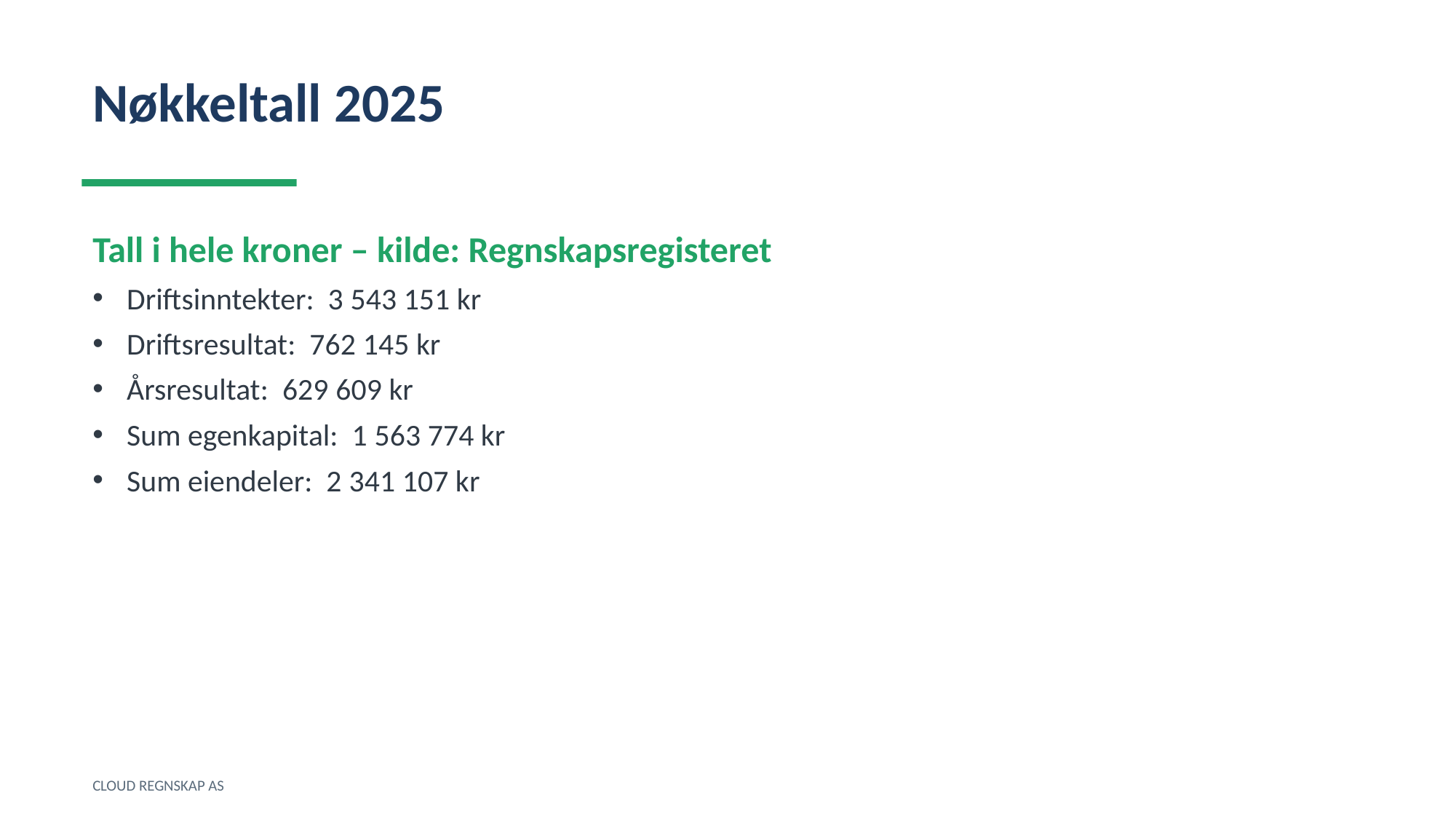

Nøkkeltall 2025

Tall i hele kroner – kilde: Regnskapsregisteret
Driftsinntekter:  3 543 151 kr
Driftsresultat:  762 145 kr
Årsresultat:  629 609 kr
Sum egenkapital:  1 563 774 kr
Sum eiendeler:  2 341 107 kr
CLOUD REGNSKAP AS